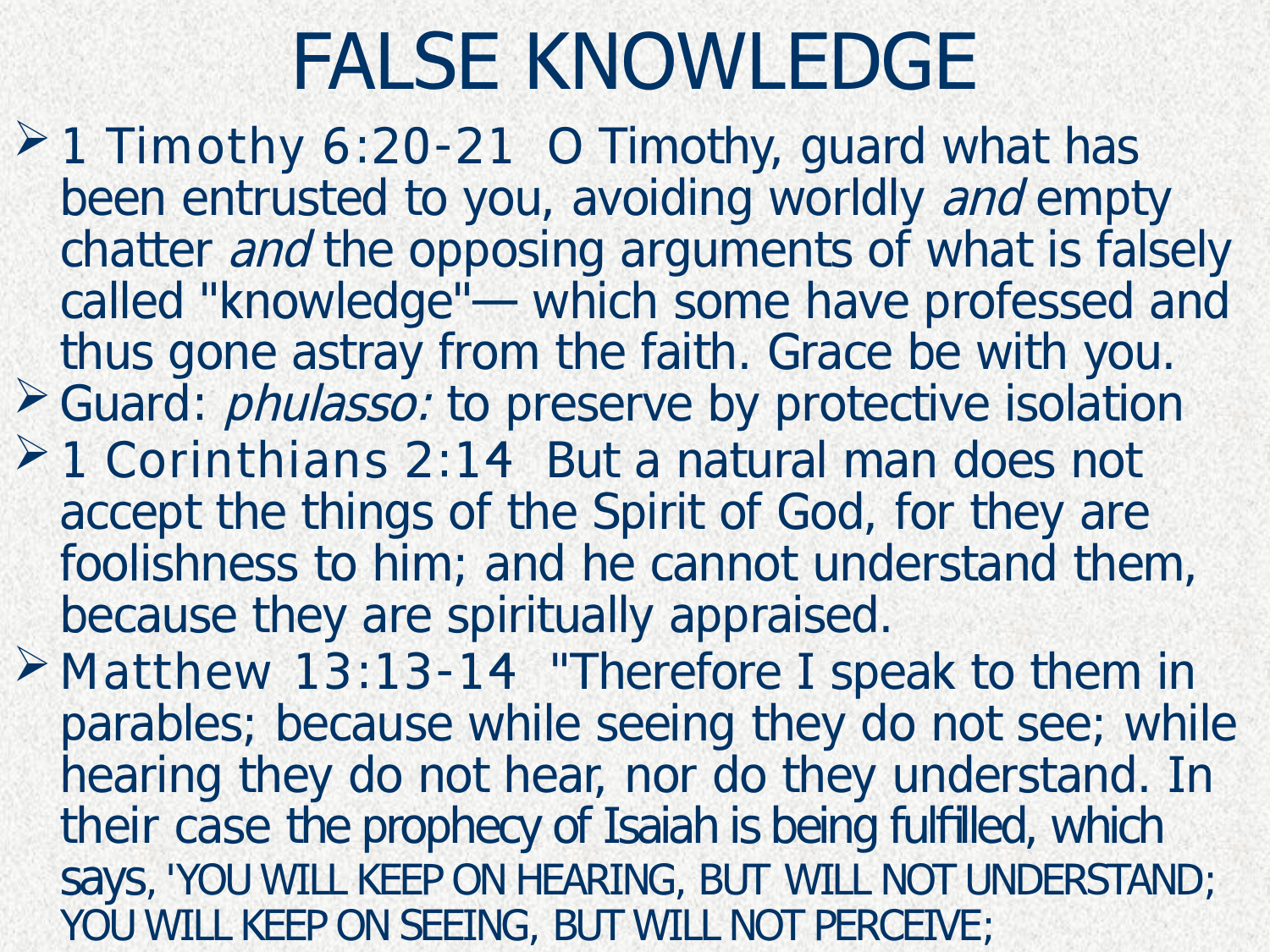

# FALSE KNOWLEDGE
1 Timothy 6:20-21  O Timothy, guard what has been entrusted to you, avoiding worldly and empty chatter and the opposing arguments of what is falsely called "knowledge"— which some have professed and thus gone astray from the faith. Grace be with you.
Guard: phulasso: to preserve by protective isolation
1 Corinthians 2:14  But a natural man does not accept the things of the Spirit of God, for they are foolishness to him; and he cannot understand them, because they are spiritually appraised.
Matthew 13:13-14  "Therefore I speak to them in parables; because while seeing they do not see; while hearing they do not hear, nor do they understand. In their case the prophecy of Isaiah is being fulfilled, which says, 'YOU WILL KEEP ON HEARING, BUT WILL NOT UNDERSTAND; YOU WILL KEEP ON SEEING, BUT WILL NOT PERCEIVE;